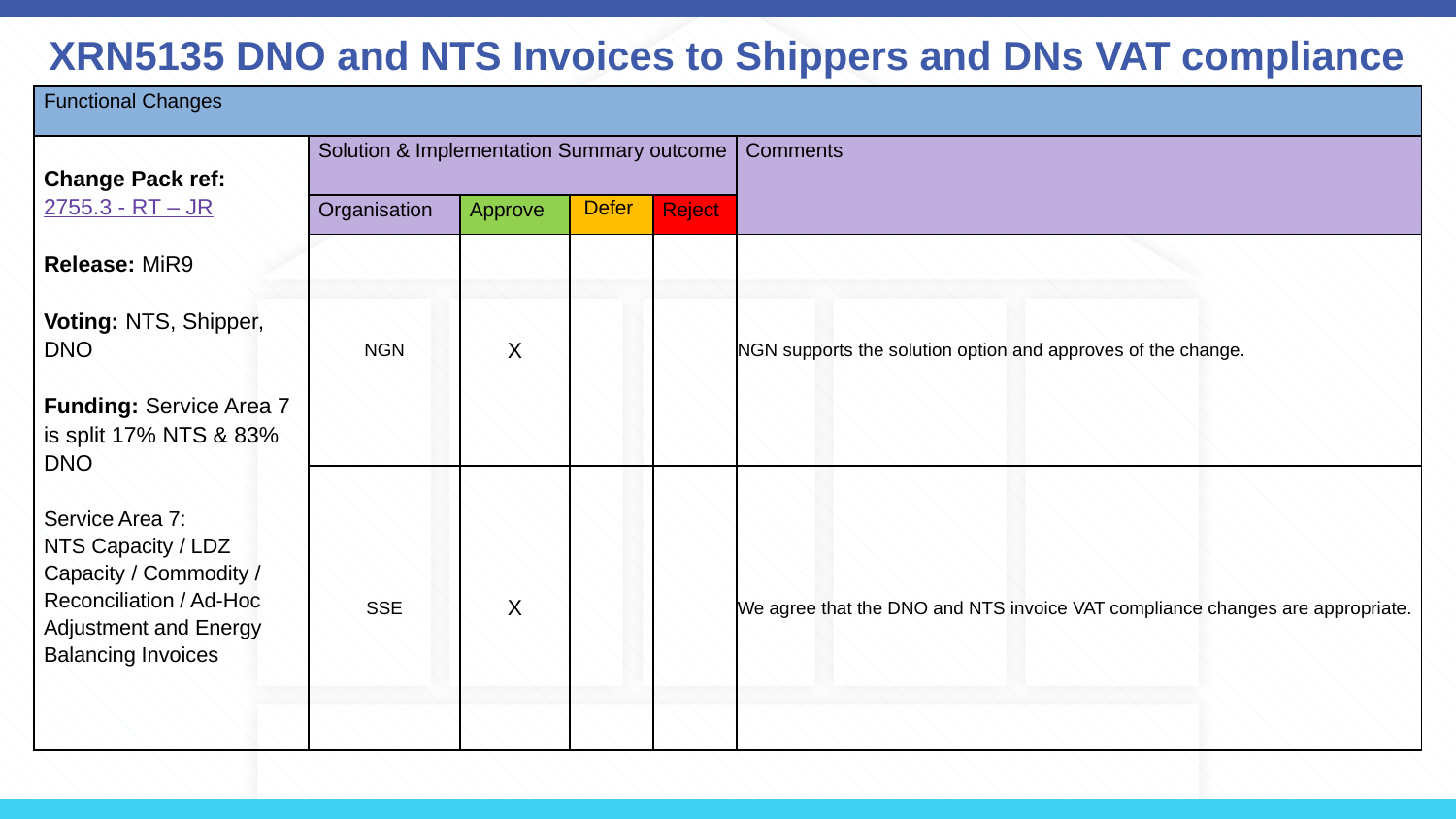

XRN5135 DNO and NTS Invoices to Shippers and DNs VAT compliance
| Functional Changes |  |  |  |  |  |
| --- | --- | --- | --- | --- | --- |
| Change Pack ref:  2755.3 - RT – JR Release: MiR9 Voting: NTS, Shipper, DNO Funding: Service Area 7 is split 17% NTS & 83% DNO Service Area 7: NTS Capacity / LDZ Capacity / Commodity / Reconciliation / Ad-Hoc Adjustment and Energy Balancing Invoices | Solution & Implementation Summary outcome |  |  |  | Comments |
|  | Organisation | Approve | Defer | Reject |  |
|  | NGN | X |  |  | NGN supports the solution option and approves of the change. |
|  | SSE | X |  |  | We agree that the DNO and NTS invoice VAT compliance changes are appropriate. |